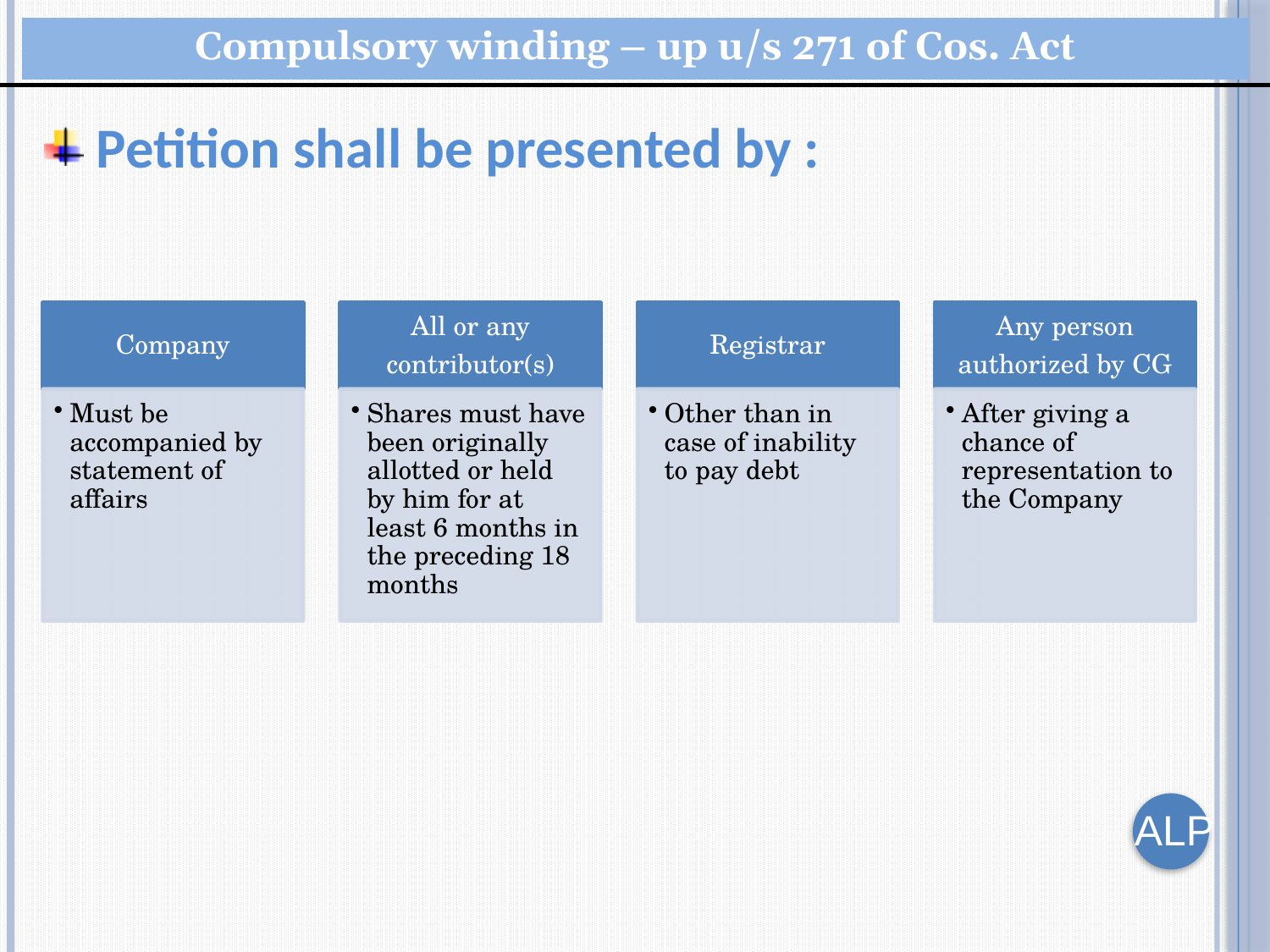

| Compulsory winding – up u/s 271 of Cos. Act |
| --- |

 Petition shall be presented by :

Company
Must be accompanied by statement of affairs
All or any
contributor(s)
Shares must have been originally allotted or held by him for at least 6 months in the preceding 18 months
Registrar
Other than in case of inability to pay debt
Any person
authorized by CG
After giving a chance of representation to the Company
ALP